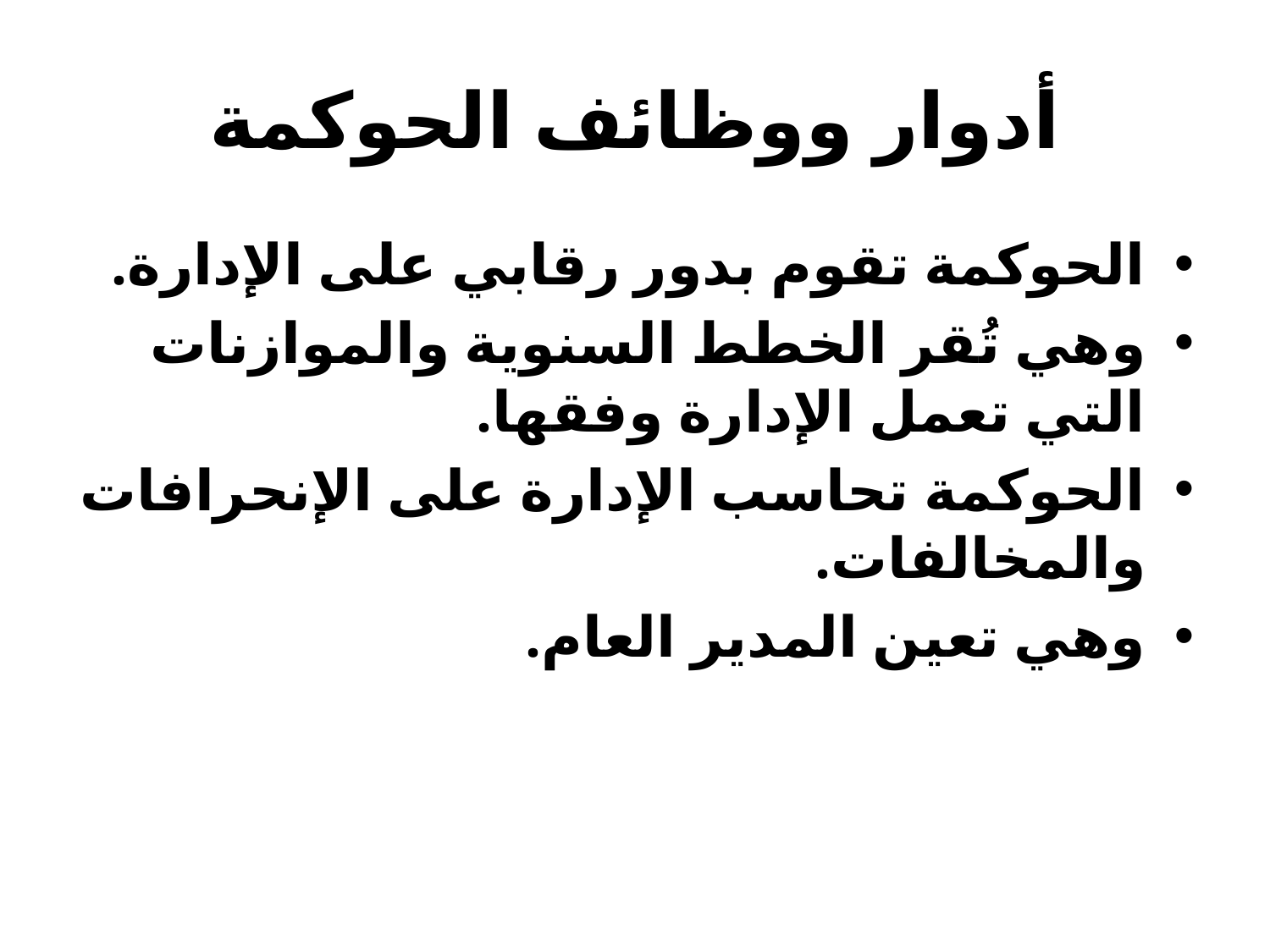

# أدوار ووظائف الحوكمة
الحوكمة تقوم بدور رقابي على الإدارة.
وهي تُقر الخطط السنوية والموازنات التي تعمل الإدارة وفقها.
الحوكمة تحاسب الإدارة على الإنحرافات والمخالفات.
وهي تعين المدير العام.